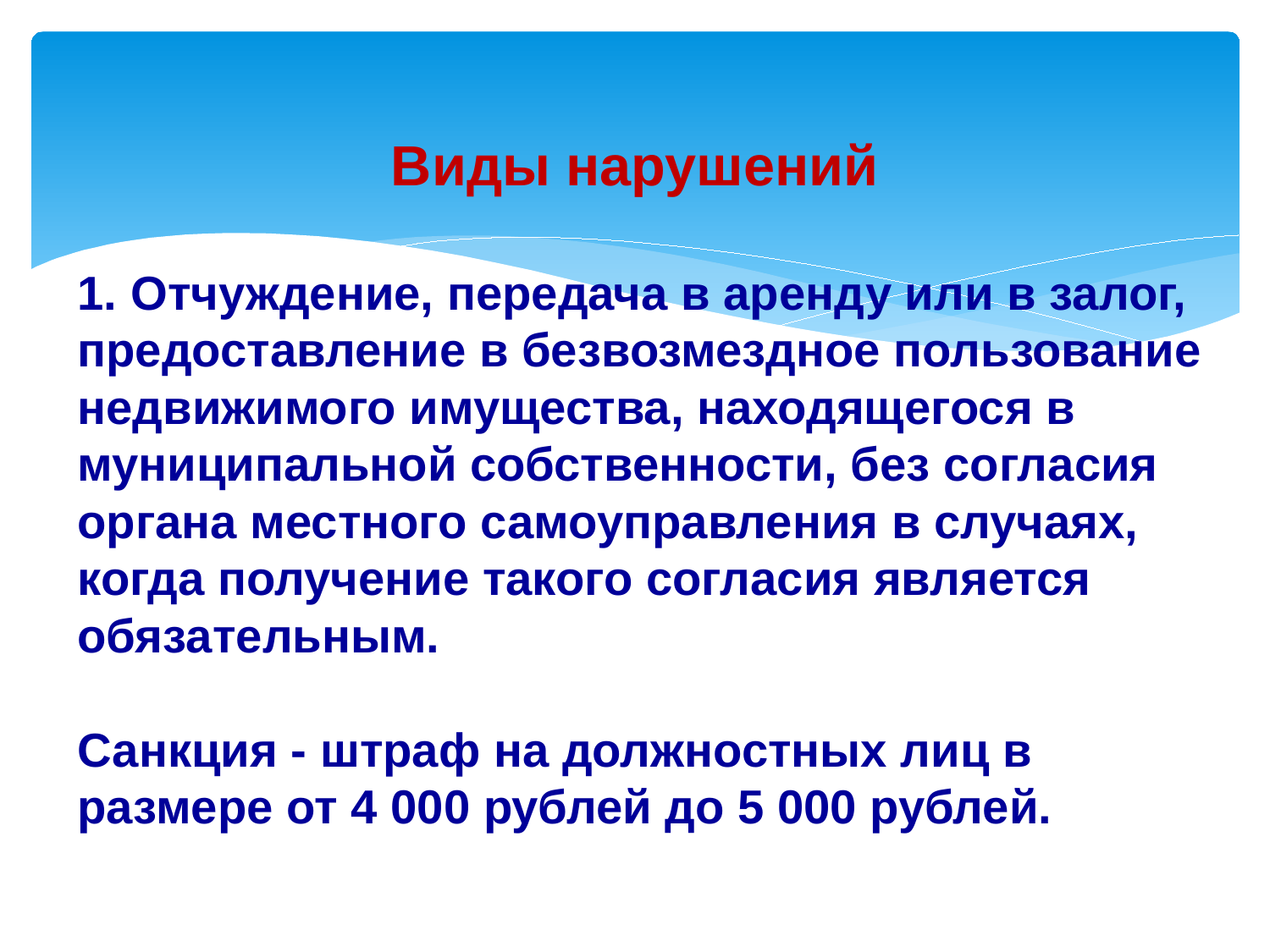

# Виды нарушений
1. Отчуждение, передача в аренду или в залог, предоставление в безвозмездное пользование недвижимого имущества, находящегося в муниципальной собственности, без согласия органа местного самоуправления в случаях, когда получение такого согласия является обязательным.
Санкция - штраф на должностных лиц в размере от 4 000 рублей до 5 000 рублей.